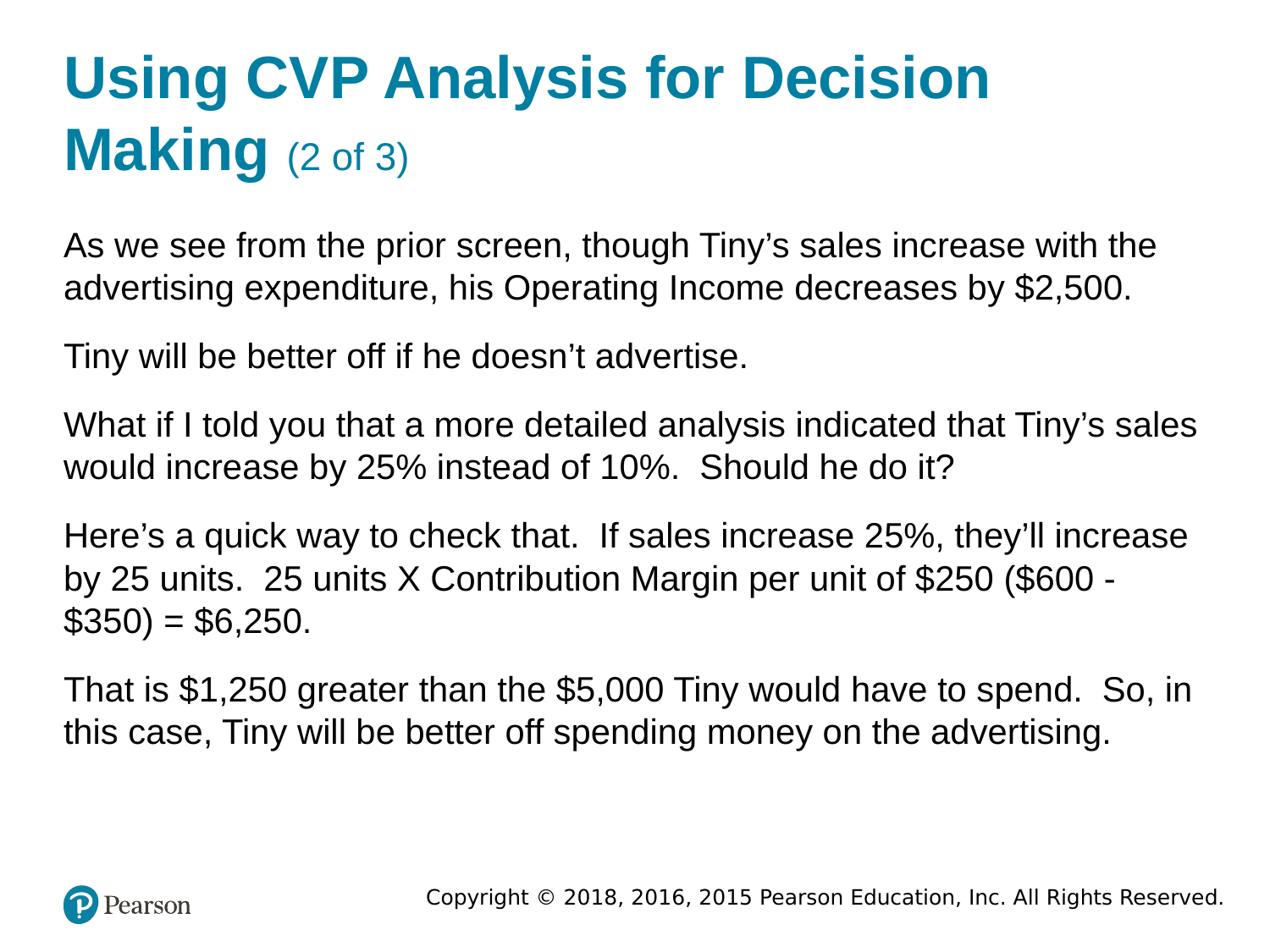

# Using CVP Analysis for Decision Making (2 of 3)
As we see from the prior screen, though Tiny’s sales increase with the advertising expenditure, his Operating Income decreases by $2,500.
Tiny will be better off if he doesn’t advertise.
What if I told you that a more detailed analysis indicated that Tiny’s sales would increase by 25% instead of 10%.  Should he do it?
Here’s a quick way to check that.  If sales increase 25%, they’ll increase by 25 units.  25 units X Contribution Margin per unit of $250 ($600 - $350) = $6,250.
That is $1,250 greater than the $5,000 Tiny would have to spend.  So, in this case, Tiny will be better off spending money on the advertising.